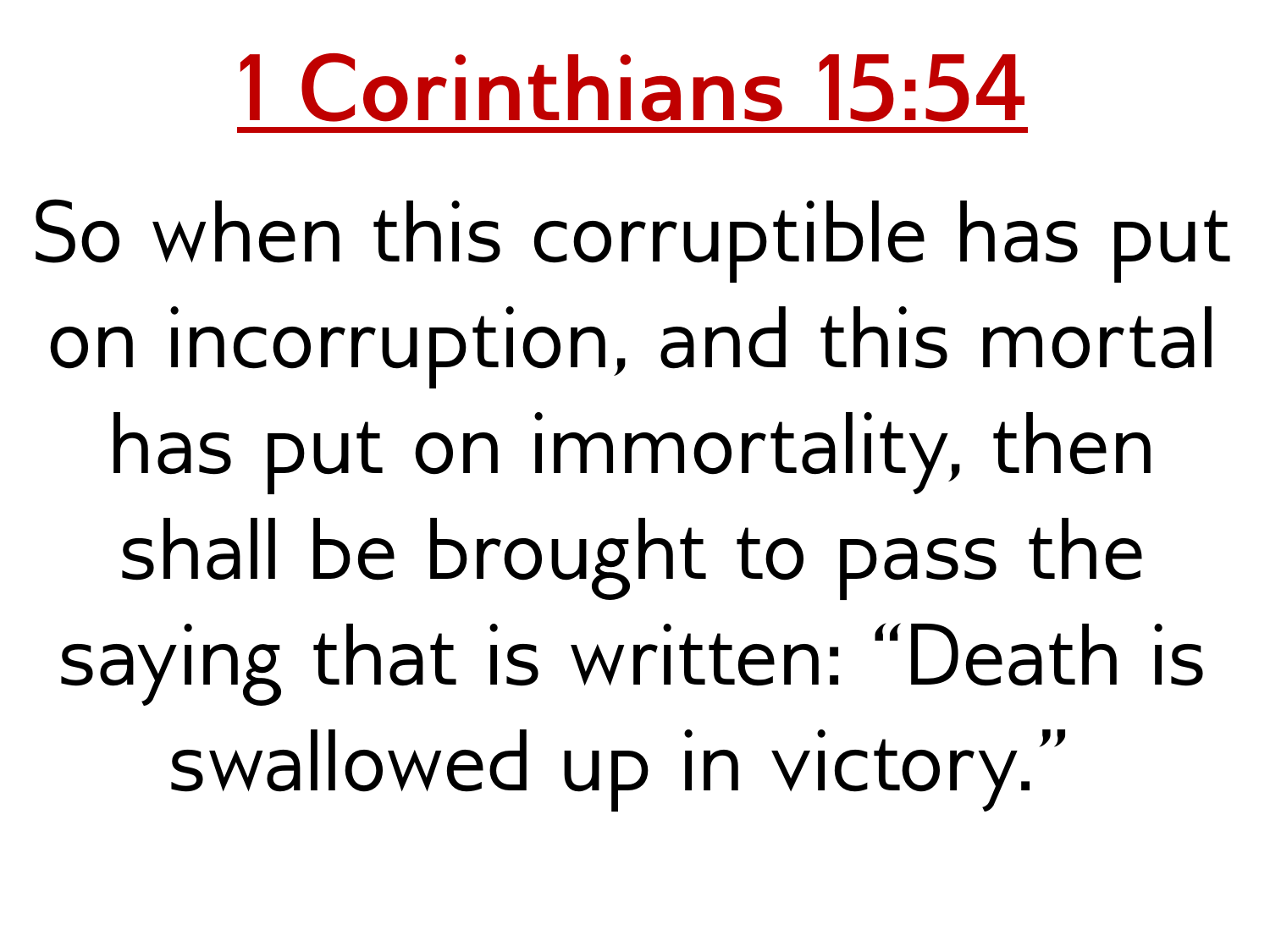

1 Corinthians 15:54

So when this corruptible has put on incorruption, and this mortal has put on immortality, then shall be brought to pass the saying that is written: “Death is swallowed up in victory.”